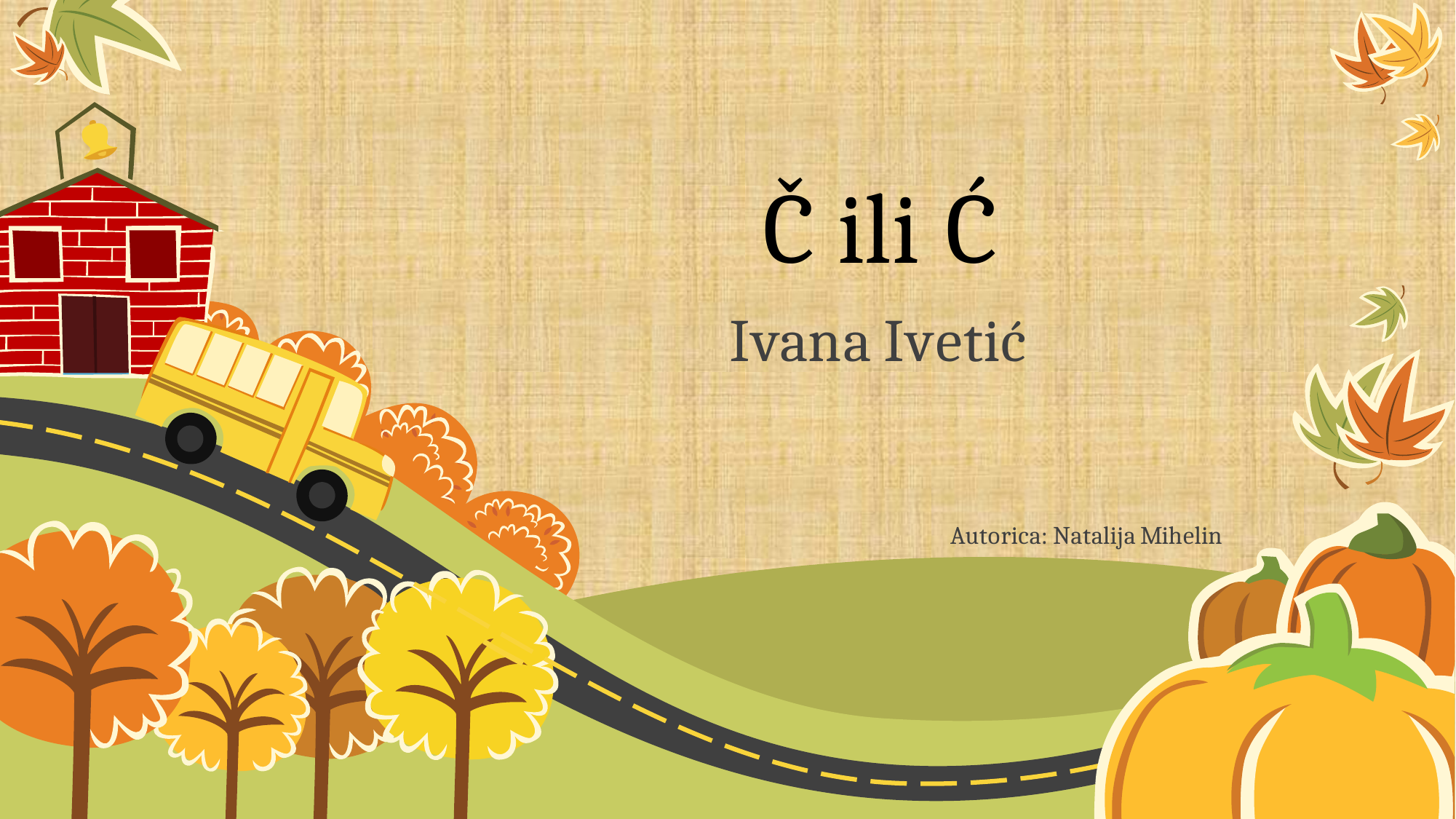

# Č ili Ć
Ivana Ivetić

                                                                            Autorica: Natalija Mihelin